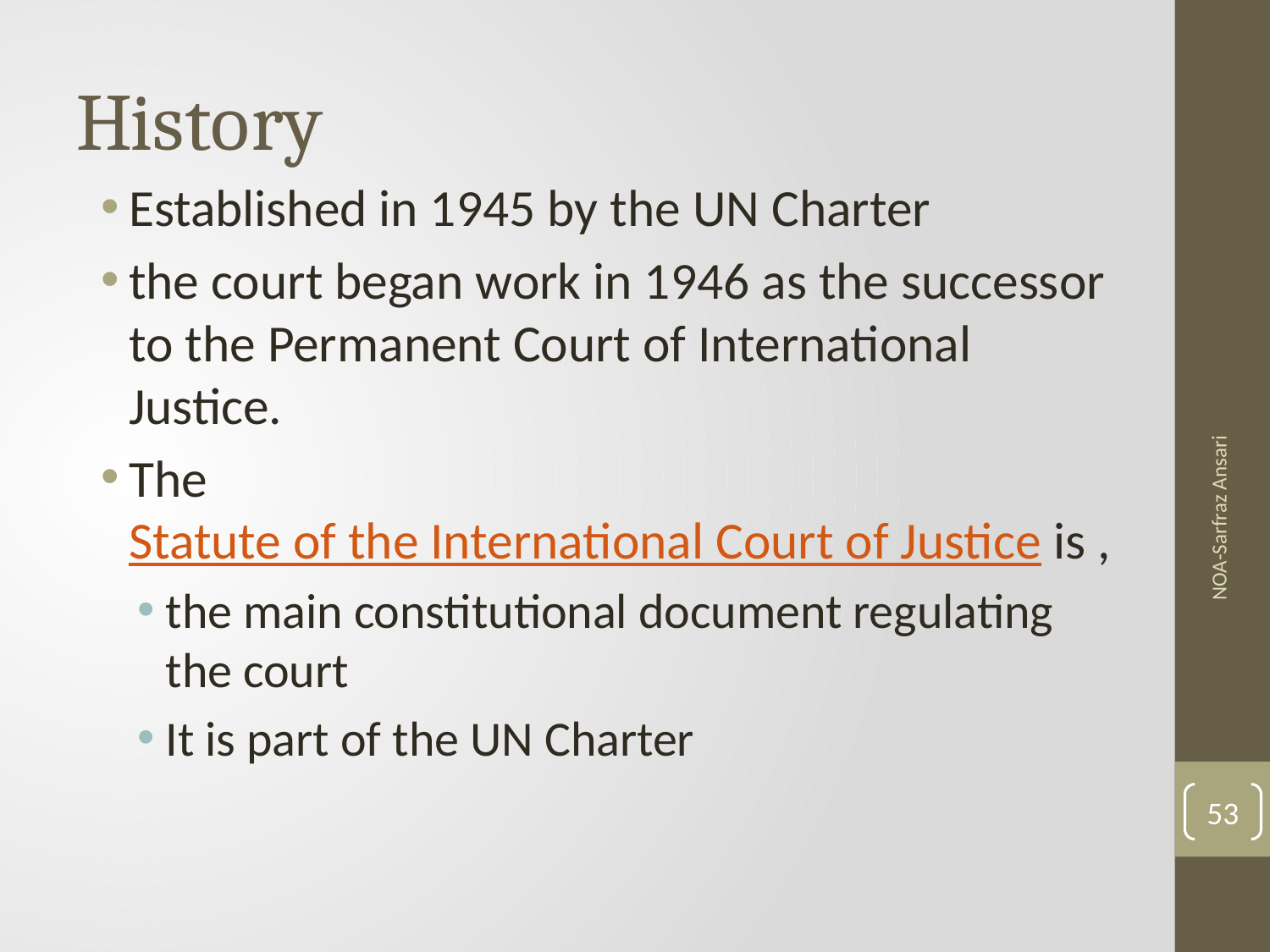

# History
Established in 1945 by the UN Charter
the court began work in 1946 as the successor to the Permanent Court of International Justice.
The Statute of the International Court of Justice is ,
the main constitutional document regulating the court
It is part of the UN Charter
NOA-Sarfraz Ansari
53